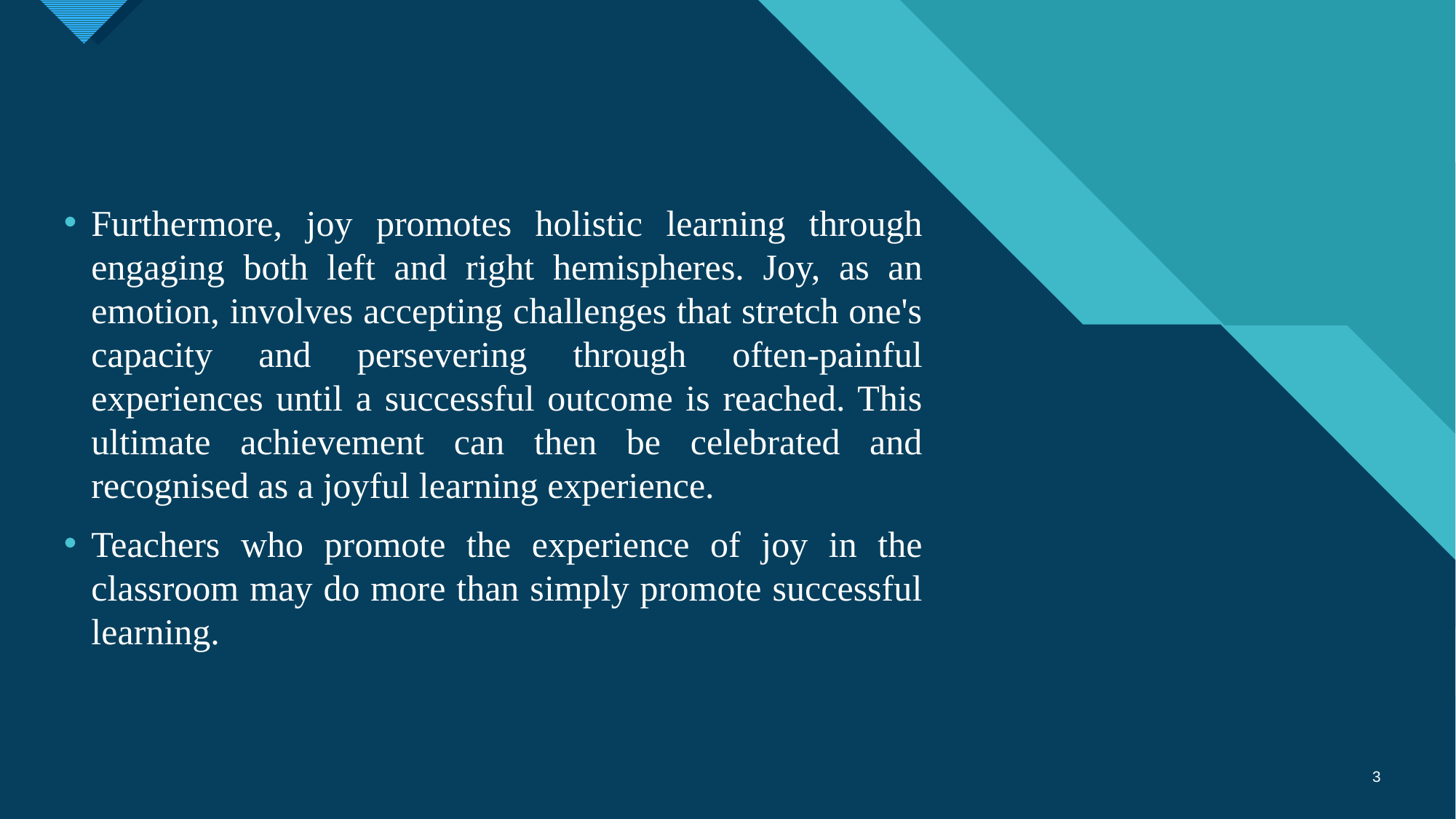

#
Furthermore, joy promotes holistic learning through engaging both left and right hemispheres. Joy, as an emotion, involves accepting challenges that stretch one's capacity and persevering through often‐painful experiences until a successful outcome is reached. This ultimate achievement can then be celebrated and recognised as a joyful learning experience.
Teachers who promote the experience of joy in the classroom may do more than simply promote successful learning.
3